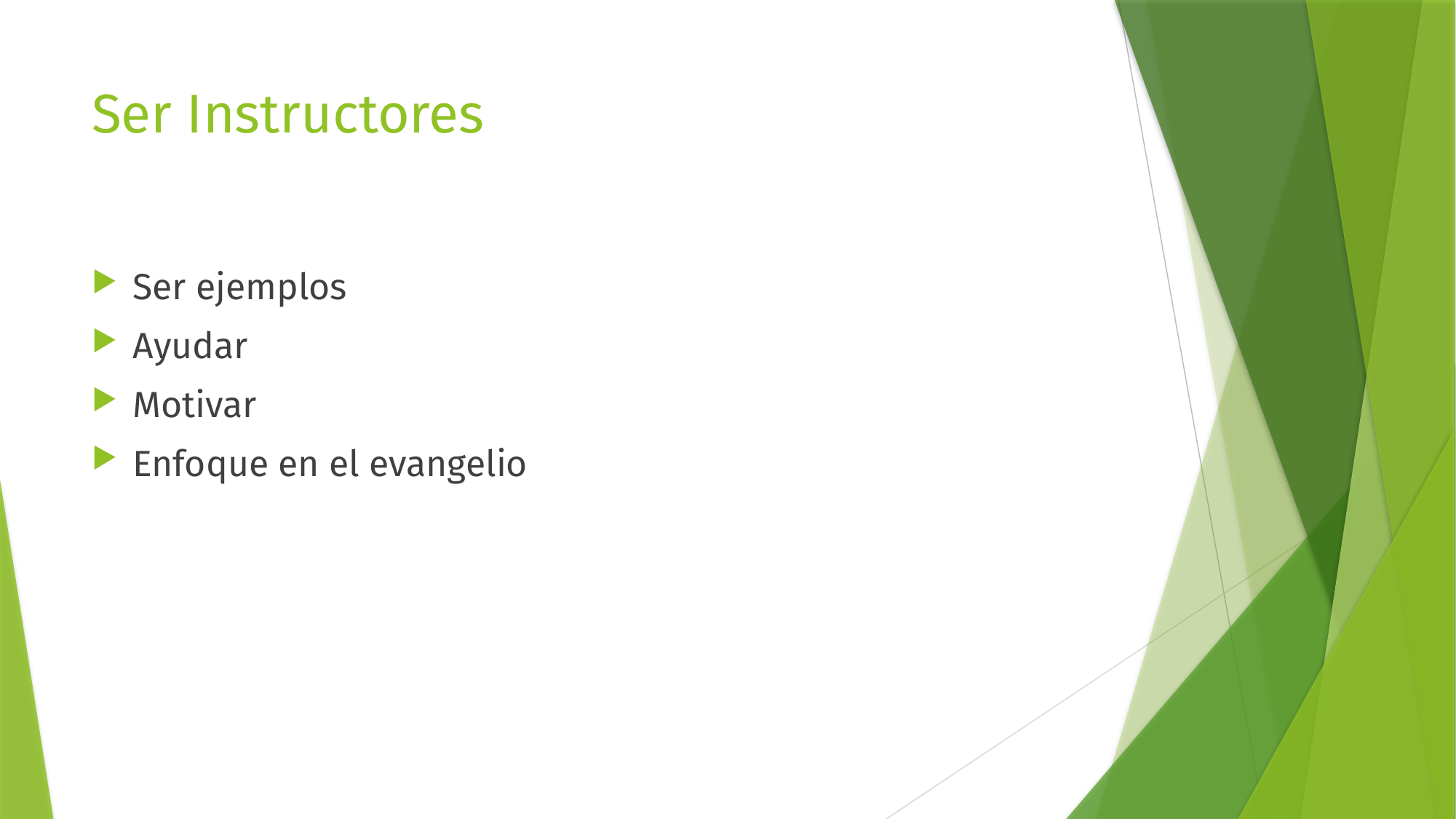

# Ser Instructores
Ser ejemplos
Ayudar
Motivar
Enfoque en el evangelio